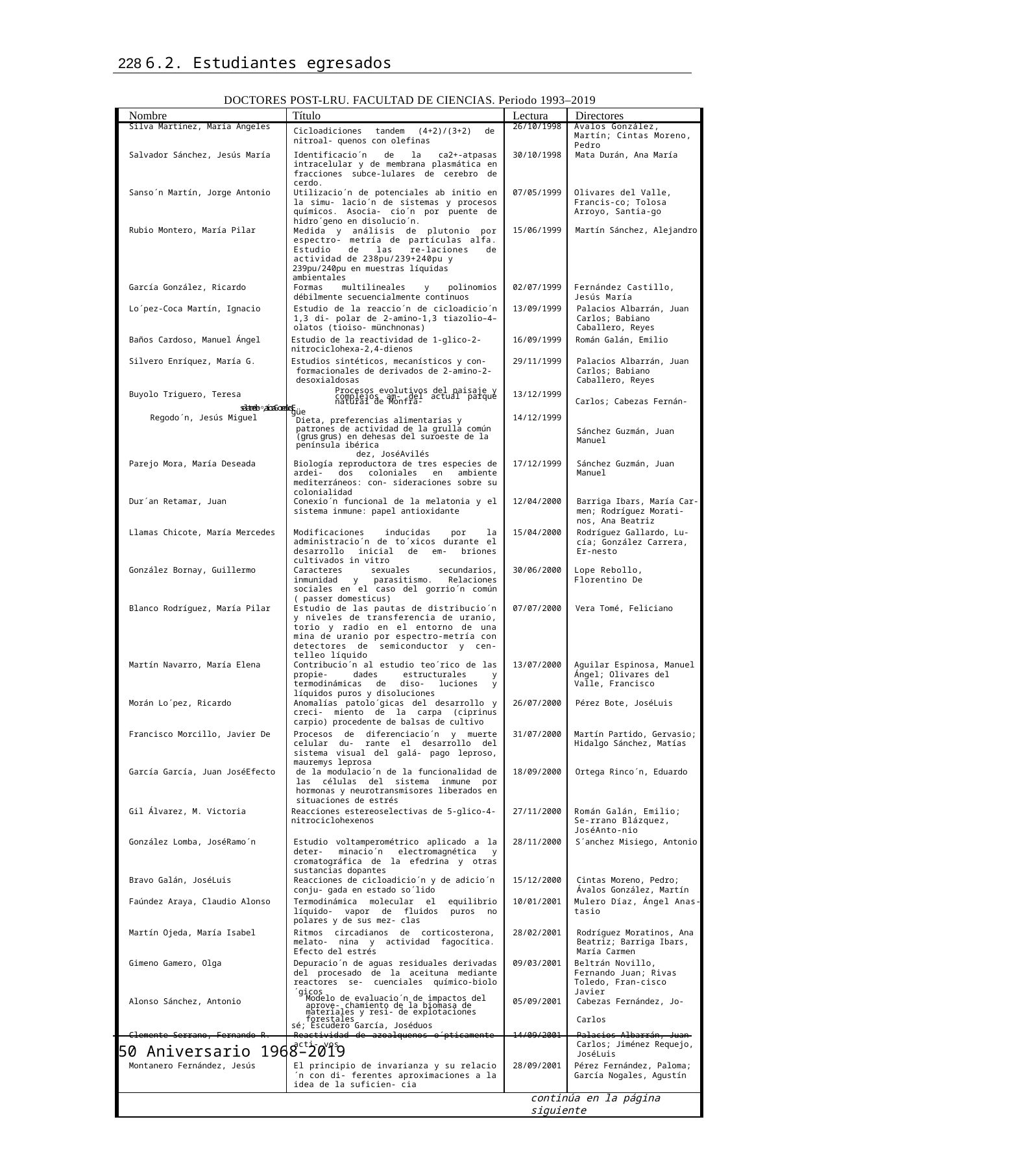

228 6.2. Estudiantes egresados
DOCTORES POST-LRU. FACULTAD DE CIENCIAS. Periodo 1993–2019
| Nombre | Título | Lectura | Directores |
| --- | --- | --- | --- |
| Silva Martínez, María Ángeles | Cicloadiciones tandem (4+2)/(3+2) de nitroal- quenos con olefinas | 26/10/1998 | Ávalos González, Martín; Cintas Moreno, Pedro |
| Salvador Sánchez, Jesús María | Identificacio´n de la ca2+-atpasas intracelular y de membrana plasmática en fracciones subce-lulares de cerebro de cerdo. | 30/10/1998 | Mata Durán, Ana María |
| Sanso´n Martín, Jorge Antonio | Utilizacio´n de potenciales ab initio en la simu- lacio´n de sistemas y procesos químicos. Asocia- cio´n por puente de hidro´geno en disolucio´n. | 07/05/1999 | Olivares del Valle, Francis-co; Tolosa Arroyo, Santia-go |
| Rubio Montero, María Pilar | Medida y análisis de plutonio por espectro- metría de partículas alfa. Estudio de las re-laciones de actividad de 238pu/239+240pu y | 15/06/1999 | Martín Sánchez, Alejandro |
|  | 239pu/240pu en muestras líquidas ambientales |  |  |
| García González, Ricardo | Formas multilineales y polinomios débilmente secuencialmente continuos | 02/07/1999 | Fernández Castillo, Jesús María |
| Lo´pez-Coca Martín, Ignacio | Estudio de la reaccio´n de cicloadicio´n 1,3 di- polar de 2-amino-1,3 tiazolio–4–olatos (tioiso- münchnonas) | 13/09/1999 | Palacios Albarrán, Juan Carlos; Babiano Caballero, Reyes |
| Baños Cardoso, Manuel Ángel | Estudio de la reactividad de 1-glico-2- nitrociclohexa-2,4-dienos | 16/09/1999 | Román Galán, Emilio |
| Silvero Enríquez, María G. | Estudios sintéticos, mecanísticos y con- formacionales de derivados de 2-amino-2- desoxialdosas | 29/11/1999 | Palacios Albarrán, Juan Carlos; Babiano Caballero, Reyes |
| Buyolo Triguero, Teresa | Procesos evolutivos del paisaje y complejos am- del actual parque natural de Monfra- Escudero García, Josébientales | 13/12/1999 | Carlos; Cabezas Fernán- |
| Regodo´n, Jesús Miguel | güe Dieta, preferencias alimentarias y patrones de actividad de la grulla común (grus grus) en dehesas del suroeste de la península ibérica dez, JoséAvilés | 14/12/1999 | Sánchez Guzmán, Juan Manuel |
| Parejo Mora, María Deseada | Biología reproductora de tres especies de ardei- dos coloniales en ambiente mediterráneos: con- sideraciones sobre su colonialidad | 17/12/1999 | Sánchez Guzmán, Juan Manuel |
| Dur´an Retamar, Juan | Conexio´n funcional de la melatonia y el sistema inmune: papel antioxidante | 12/04/2000 | Barriga Ibars, María Car- men; Rodríguez Morati- nos, Ana Beatriz |
| Llamas Chicote, María Mercedes | Modificaciones inducidas por la administracio´n de to´xicos durante el desarrollo inicial de em- briones cultivados in vitro | 15/04/2000 | Rodríguez Gallardo, Lu- cía; González Carrera, Er-nesto |
| González Bornay, Guillermo | Caracteres sexuales secundarios, inmunidad y parasitismo. Relaciones sociales en el caso del gorrio´n común ( passer domesticus) | 30/06/2000 | Lope Rebollo, Florentino De |
| Blanco Rodríguez, María Pilar | Estudio de las pautas de distribucio´n y niveles de transferencia de uranio, torio y radio en el entorno de una mina de uranio por espectro-metría con detectores de semiconductor y cen-telleo líquido | 07/07/2000 | Vera Tomé, Feliciano |
| Martín Navarro, María Elena | Contribucio´n al estudio teo´rico de las propie- dades estructurales y termodinámicas de diso- luciones y líquidos puros y disoluciones | 13/07/2000 | Aguilar Espinosa, Manuel Ángel; Olivares del Valle, Francisco |
| Morán Lo´pez, Ricardo | Anomalías patolo´gicas del desarrollo y creci- miento de la carpa (ciprinus carpio) procedente de balsas de cultivo | 26/07/2000 | Pérez Bote, JoséLuis |
| Francisco Morcillo, Javier De | Procesos de diferenciacio´n y muerte celular du- rante el desarrollo del sistema visual del galá- pago leproso, mauremys leprosa | 31/07/2000 | Martín Partido, Gervasio; Hidalgo Sánchez, Matías |
| García García, Juan JoséEfecto | de la modulacio´n de la funcionalidad de las células del sistema inmune por hormonas y neurotransmisores liberados en situaciones de estrés | 18/09/2000 | Ortega Rinco´n, Eduardo |
| Gil Álvarez, M. Victoria | Reacciones estereoselectivas de 5-glico-4- nitrociclohexenos | 27/11/2000 | Román Galán, Emilio; Se-rrano Blázquez, JoséAnto-nio |
| González Lomba, JoséRamo´n | Estudio voltamperométrico aplicado a la deter- minacio´n electromagnética y cromatográfica de la efedrina y otras sustancias dopantes | 28/11/2000 | S´anchez Misiego, Antonio |
| Bravo Galán, JoséLuis | Reacciones de cicloadicio´n y de adicio´n conju- gada en estado so´lido | 15/12/2000 | Cintas Moreno, Pedro; Ávalos González, Martín |
| Faúndez Araya, Claudio Alonso | Termodinámica molecular el equilibrio líquido- vapor de fluidos puros no polares y de sus mez- clas | 10/01/2001 | Mulero Díaz, Ángel Anas-tasio |
| Martín Ojeda, María Isabel | Ritmos circadianos de corticosterona, melato- nina y actividad fagocítica. Efecto del estrés | 28/02/2001 | Rodríguez Moratinos, Ana Beatriz; Barriga Ibars, María Carmen |
| Gimeno Gamero, Olga | Depuracio´n de aguas residuales derivadas del procesado de la aceituna mediante reactores se- cuenciales químico-biolo´gicos | 09/03/2001 | Beltrán Novillo, Fernando Juan; Rivas Toledo, Fran-cisco Javier |
| Alonso Sánchez, Antonio | Modelo de evaluacio´n de impactos del aprove- chamiento de la biomasa de materiales y resi- de explotaciones forestales sé; Escudero García, Joséduos | 05/09/2001 | Cabezas Fernández, Jo- Carlos |
| Clemente Serrano, Fernando R. | Reactividad de azoalquenos o´pticamente acti- vos | 14/09/2001 | Palacios Albarrán, Juan Carlos; Jiménez Requejo, JoséLuis |
| Montanero Fernández, Jesús | El principio de invarianza y su relacio´n con di- ferentes aproximaciones a la idea de la suficien- cia | 28/09/2001 | Pérez Fernández, Paloma; García Nogales, Agustín |
| continúa en la página siguiente |  |  |  |
50 Aniversario 1968–2019